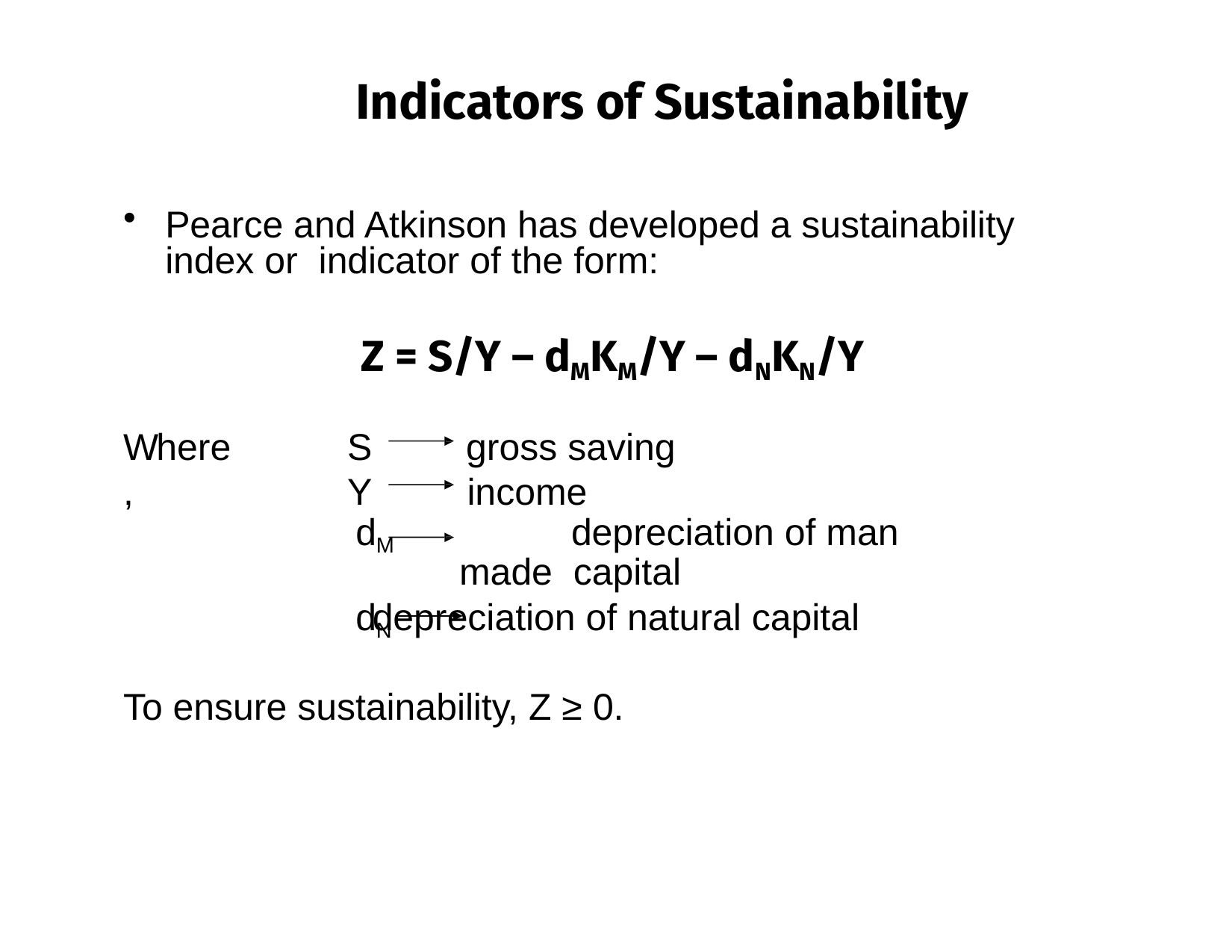

# Indicators of Sustainability
Pearce and Atkinson has developed a sustainability index or  indicator of the form:

Z = S/Y – dMKM/Y – dNKN/Y
Where,
S	gross saving
Y	income
dM		depreciation of man made  capital
depreciation of natural capital

dN

To ensure sustainability, Z ≥ 0.